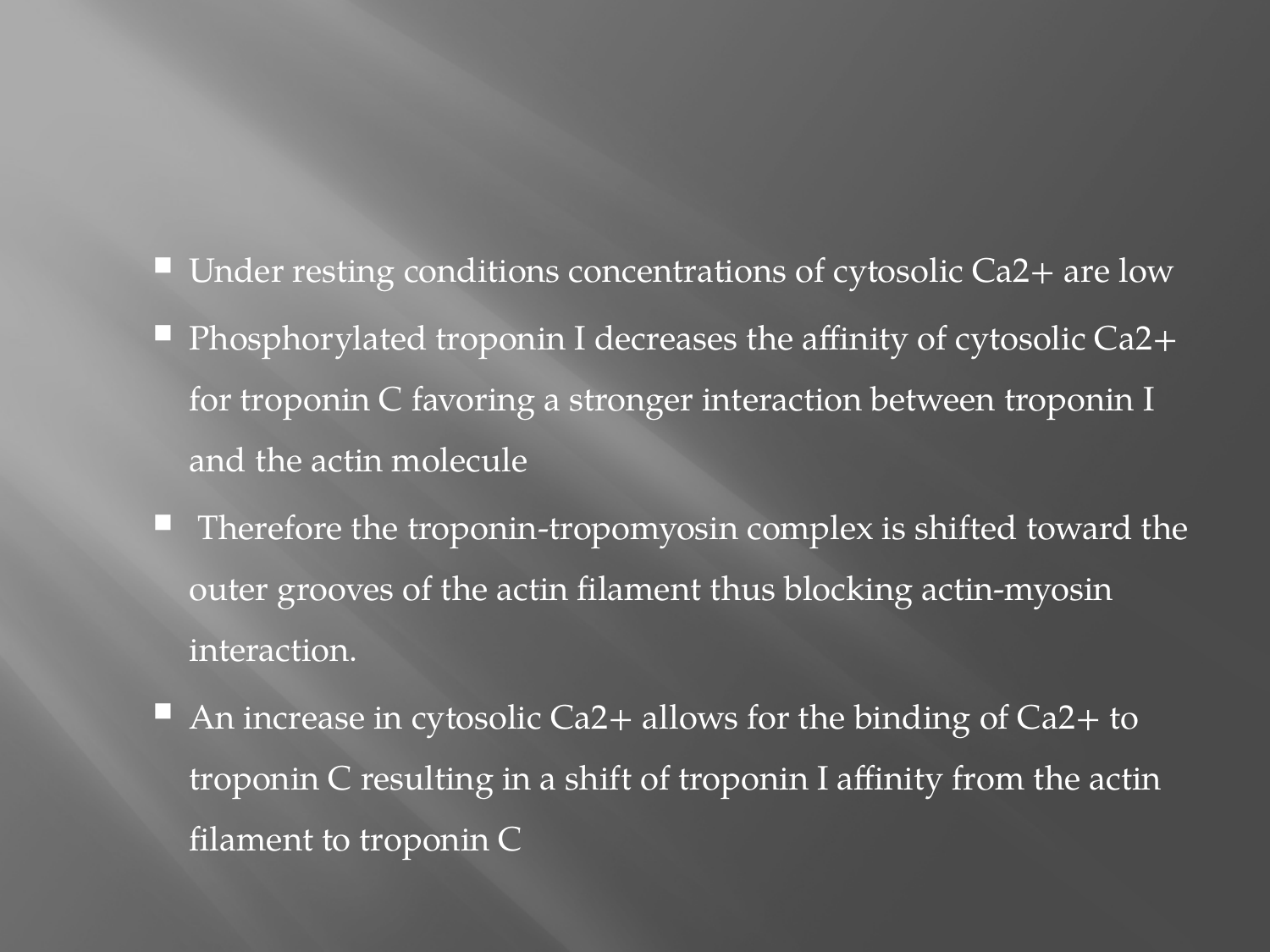

#
Under resting conditions concentrations of cytosolic Ca2+ are low
Phosphorylated troponin I decreases the affinity of cytosolic Ca2+ for troponin C favoring a stronger interaction between troponin I and the actin molecule
 Therefore the troponin-tropomyosin complex is shifted toward the outer grooves of the actin filament thus blocking actin-myosin interaction.
An increase in cytosolic Ca2+ allows for the binding of Ca2+ to troponin C resulting in a shift of troponin I affinity from the actin filament to troponin C